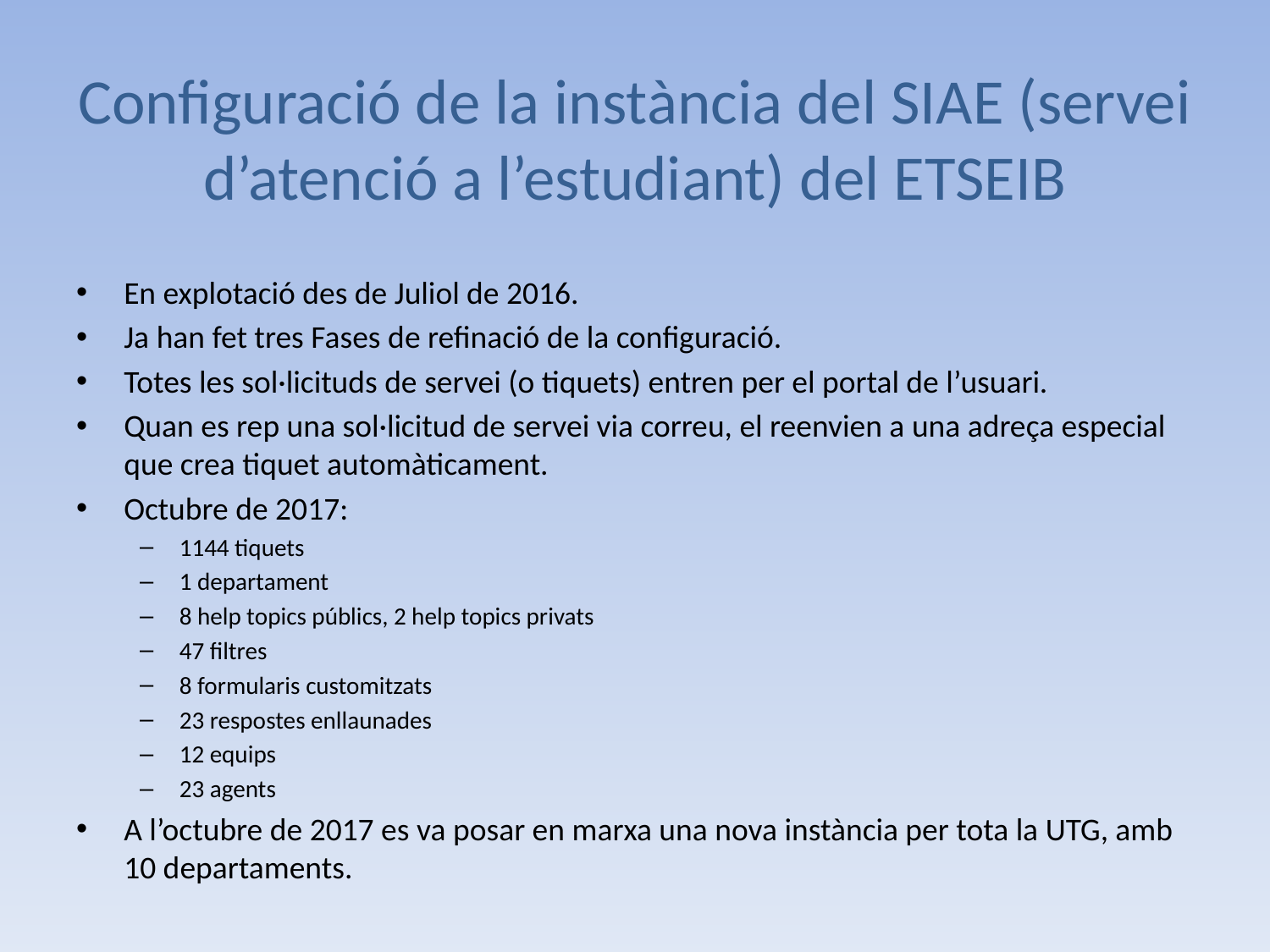

# Configuració de la instància del SIAE (servei d’atenció a l’estudiant) del ETSEIB
En explotació des de Juliol de 2016.
Ja han fet tres Fases de refinació de la configuració.
Totes les sol·licituds de servei (o tiquets) entren per el portal de l’usuari.
Quan es rep una sol·licitud de servei via correu, el reenvien a una adreça especial que crea tiquet automàticament.
Octubre de 2017:
1144 tiquets
1 departament
8 help topics públics, 2 help topics privats
47 filtres
8 formularis customitzats
23 respostes enllaunades
12 equips
23 agents
A l’octubre de 2017 es va posar en marxa una nova instància per tota la UTG, amb 10 departaments.